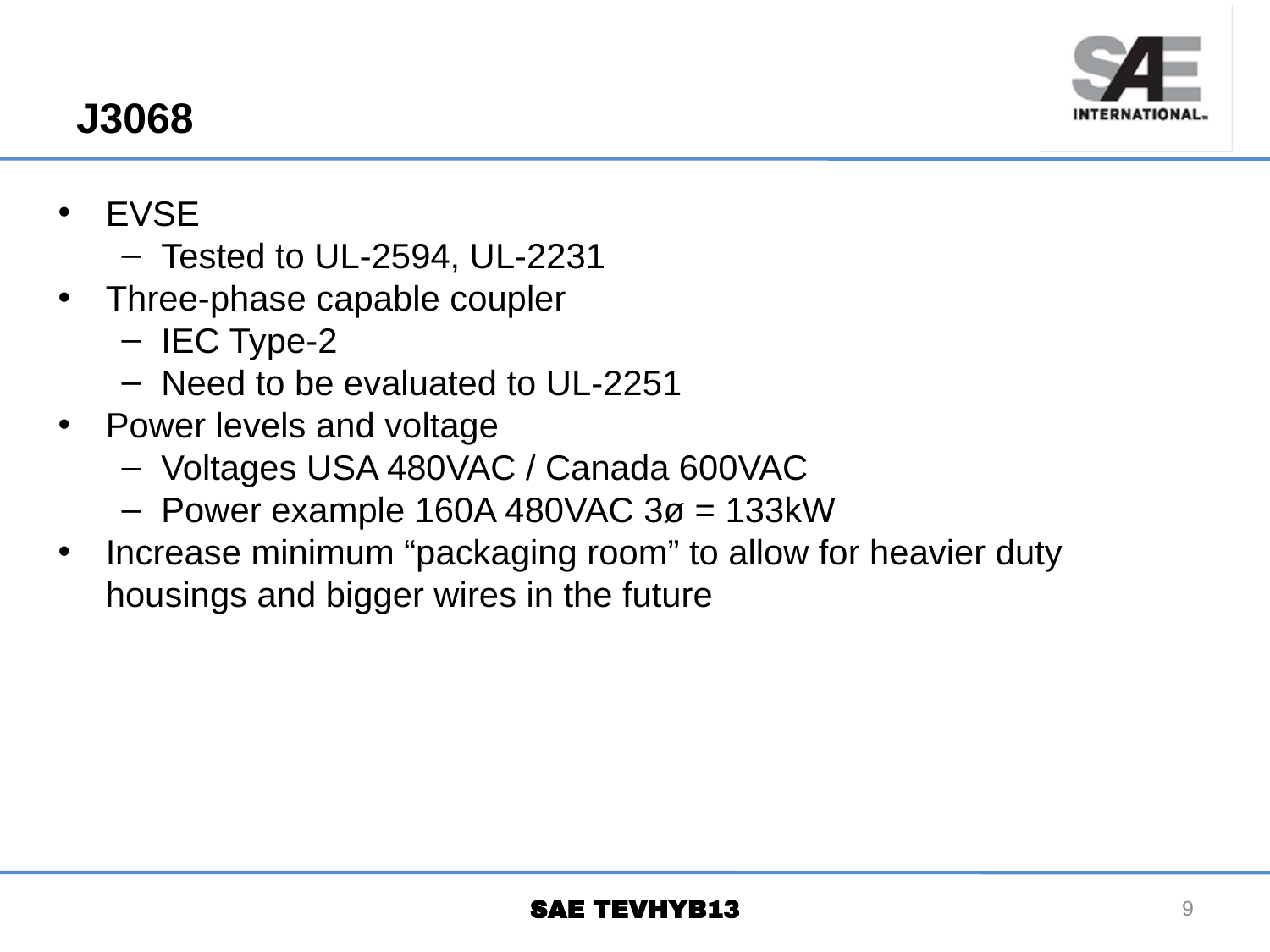

# J3068
EVSE
Tested to UL-2594, UL-2231
Three-phase capable coupler
IEC Type-2
Need to be evaluated to UL-2251
Power levels and voltage
Voltages USA 480VAC / Canada 600VAC
Power example 160A 480VAC 3ø = 133kW
Increase minimum “packaging room” to allow for heavier duty housings and bigger wires in the future

SAE TEVHYB13
9